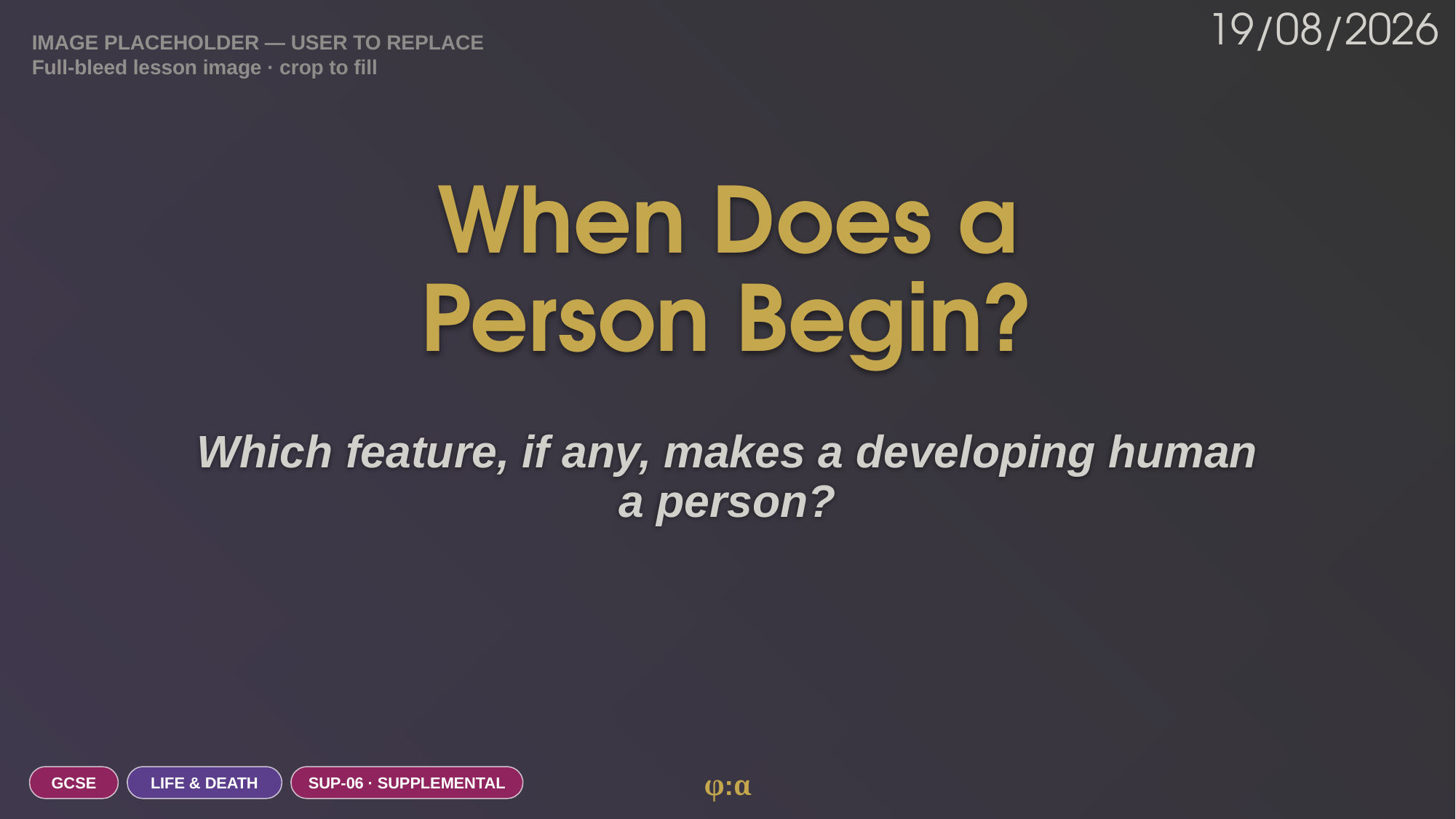

IMAGE PLACEHOLDER — USER TO REPLACE
Full-bleed lesson image · crop to fill

19/08/2026
# When Does a
Person Begin?
Which feature, if any, makes a developing human a person?
φ:α
GCSE
LIFE & DEATH
SUP-06 · SUPPLEMENTAL